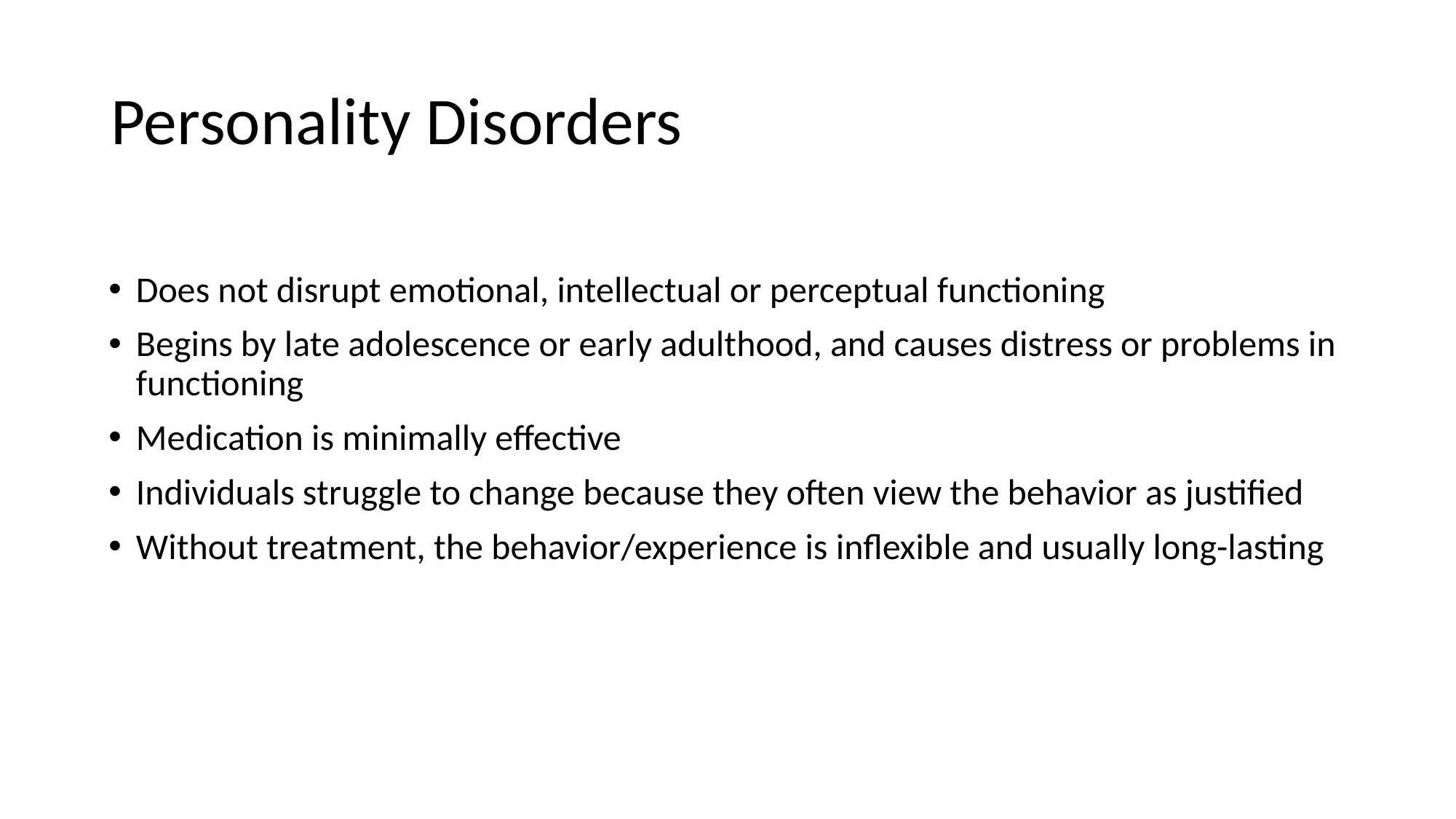

# Personality Disorders
Does not disrupt emotional, intellectual or perceptual functioning
Begins by late adolescence or early adulthood, and causes distress or problems in functioning
Medication is minimally effective
Individuals struggle to change because they often view the behavior as justified
Without treatment, the behavior/experience is inflexible and usually long-lasting